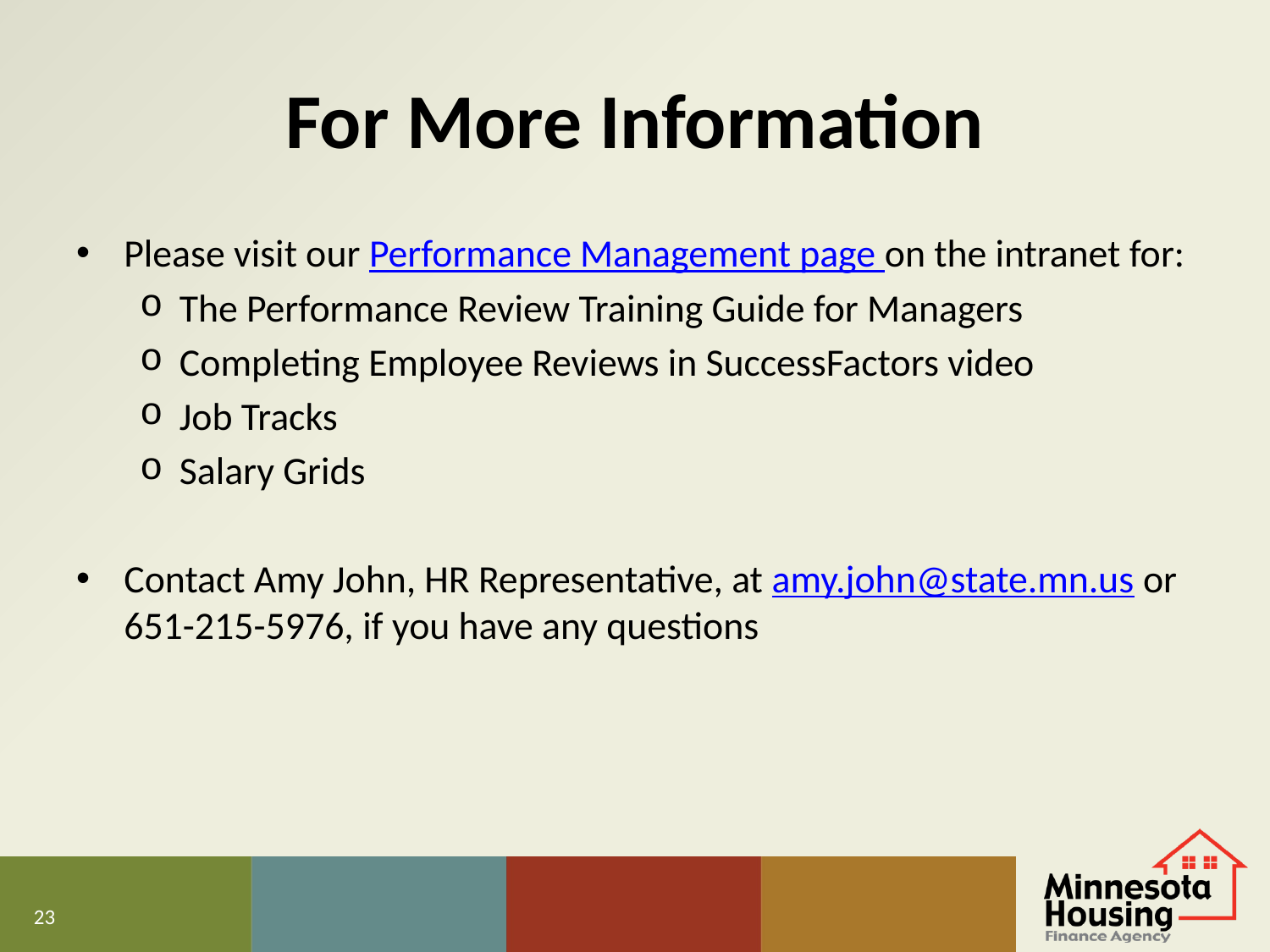

# For More Information
Please visit our Performance Management page on the intranet for:
The Performance Review Training Guide for Managers
Completing Employee Reviews in SuccessFactors video
Job Tracks
Salary Grids

Contact Amy John, HR Representative, at amy.john@state.mn.us or 651-215-5976, if you have any questions